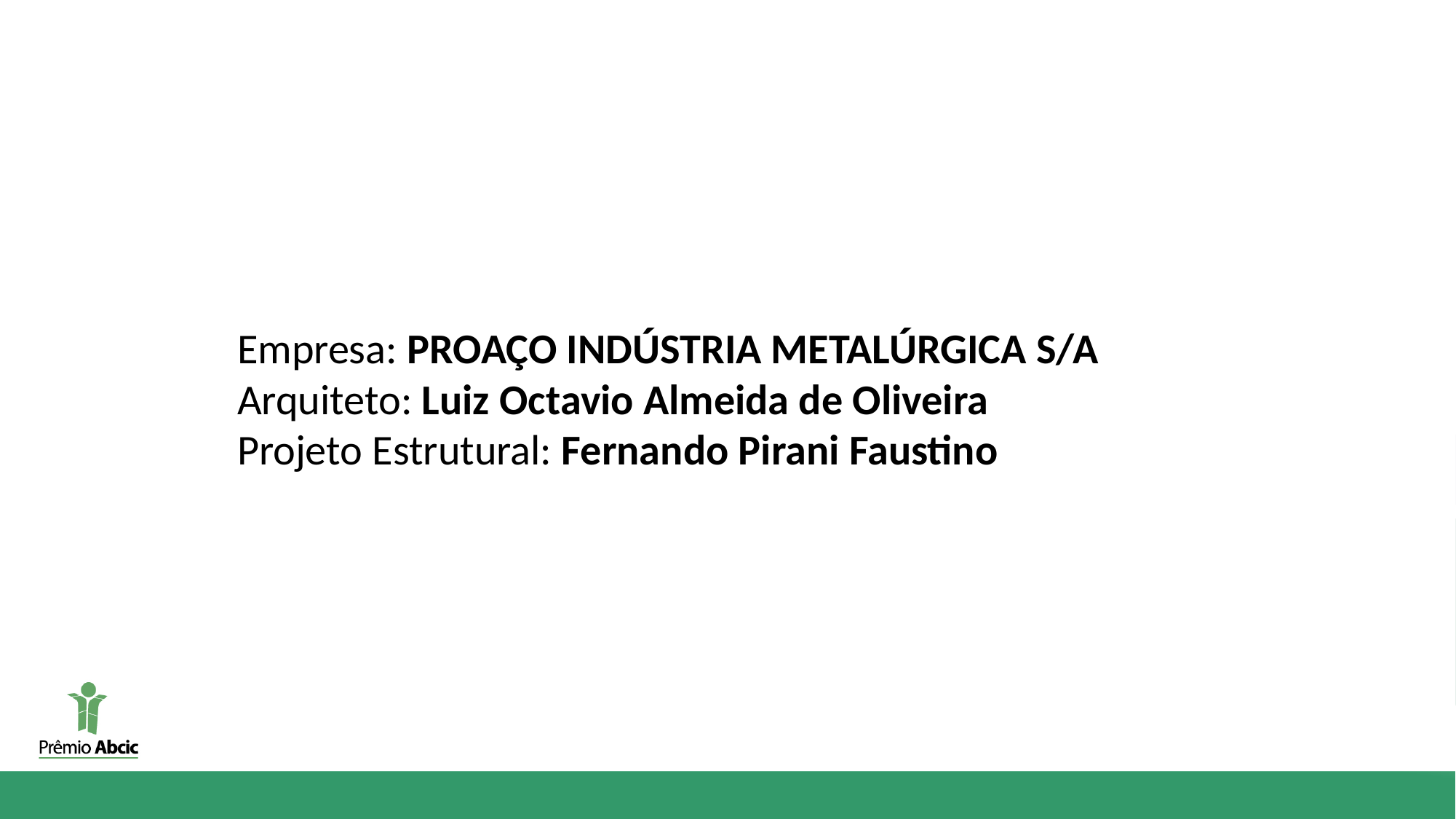

Empresa: PROAÇO INDÚSTRIA METALÚRGICA S/A
Arquiteto: Luiz Octavio Almeida de Oliveira
Projeto Estrutural: Fernando Pirani Faustino